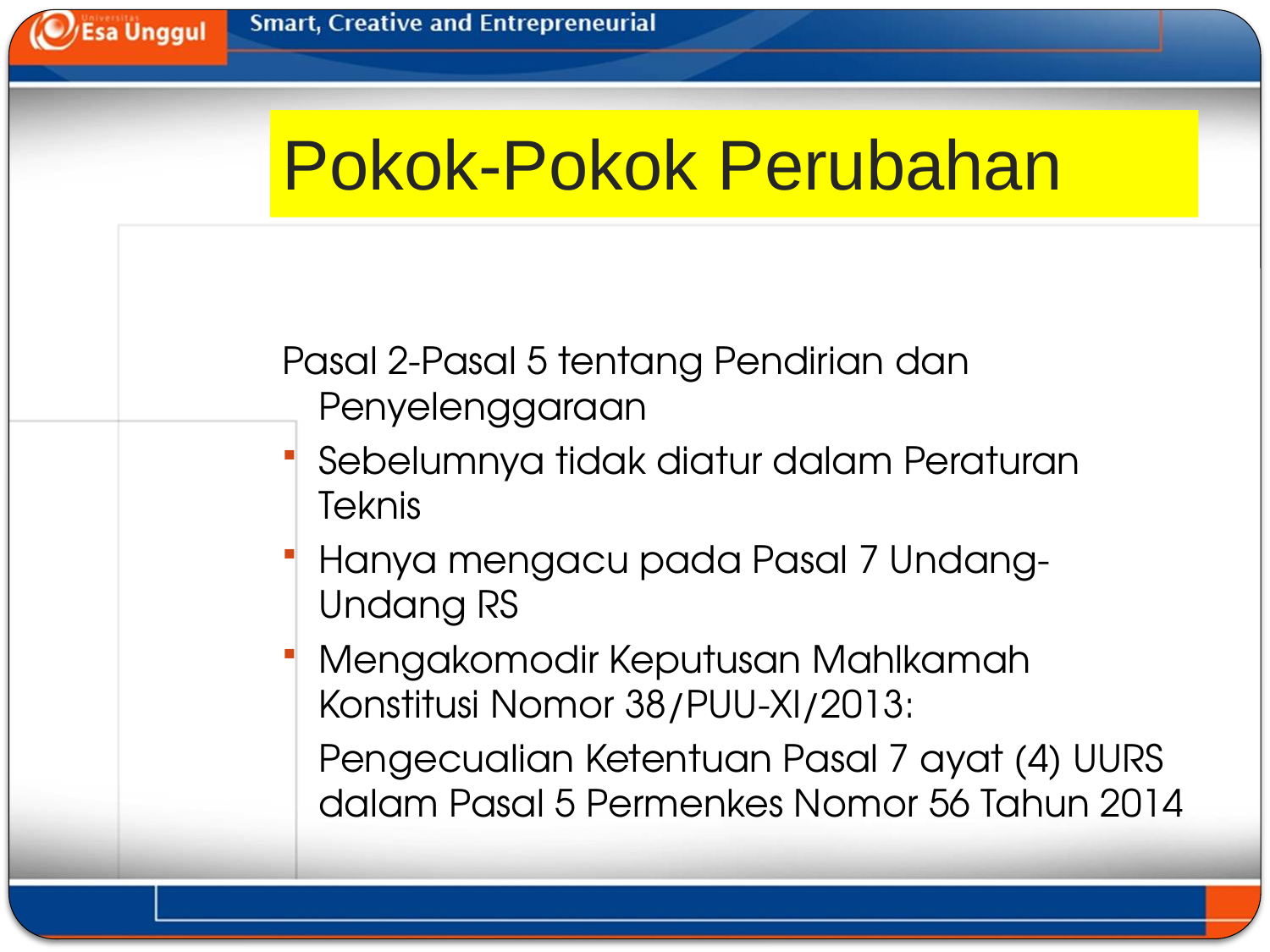

# Pokok-Pokok Perubahan
Pasal 2-Pasal 5 tentang Pendirian dan Penyelenggaraan
Sebelumnya tidak diatur dalam Peraturan Teknis
Hanya mengacu pada Pasal 7 Undang-Undang RS
Mengakomodir Keputusan Mahlkamah Konstitusi Nomor 38/PUU-XI/2013:
	Pengecualian Ketentuan Pasal 7 ayat (4) UURS dalam Pasal 5 Permenkes Nomor 56 Tahun 2014